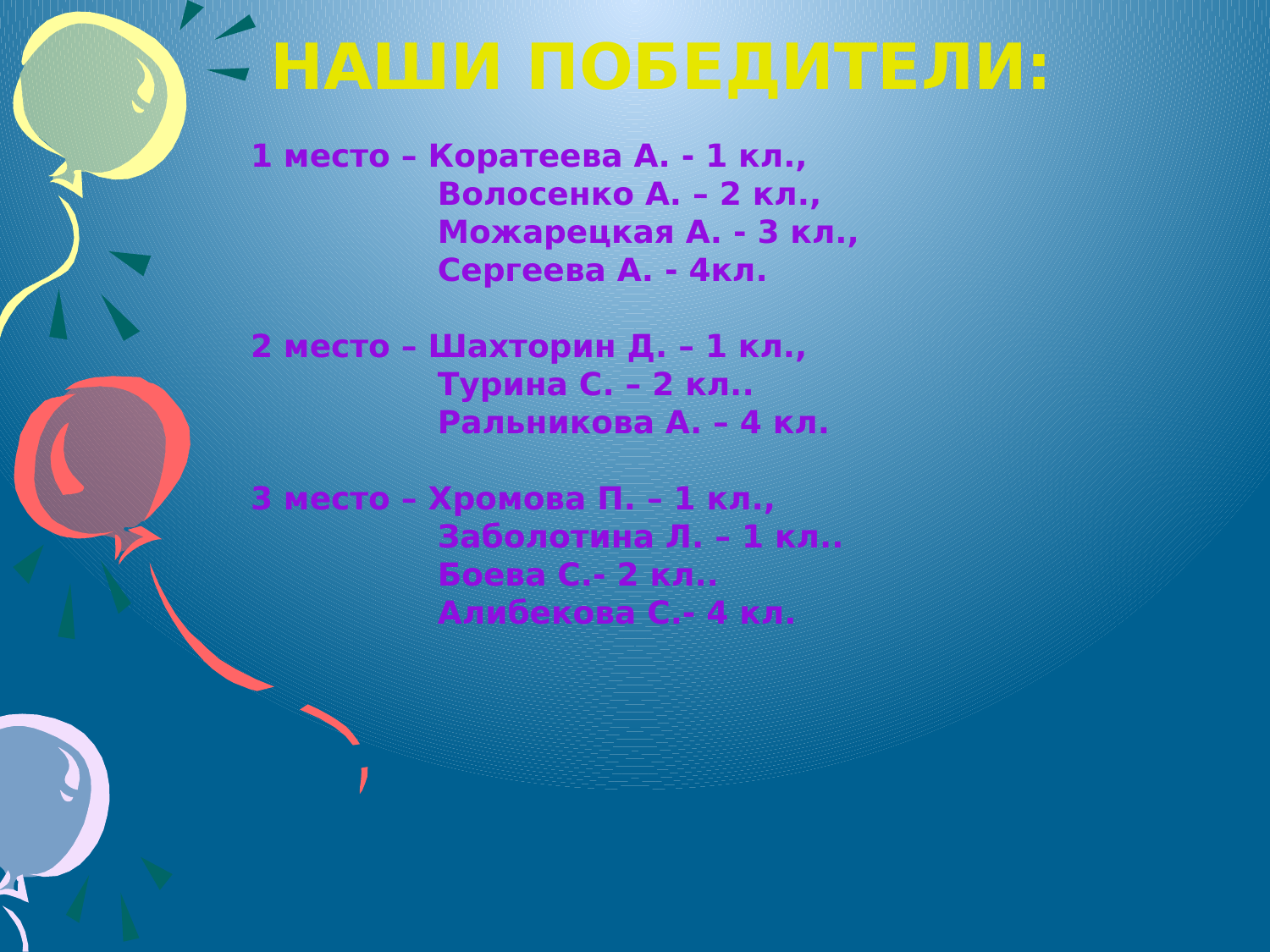

Наши победители:
1 место – Коратеева А. - 1 кл.,
                 Волосенко А. – 2 кл.,
                 Можарецкая А. - 3 кл.,
                 Сергеева А. - 4кл.

2 место – Шахторин Д. – 1 кл.,
                 Турина С. – 2 кл..
                 Ральникова А. – 4 кл.

3 место – Хромова П. – 1 кл.,
                 Заболотина Л. – 1 кл..
                 Боева С.- 2 кл..
                 Алибекова С.- 4 кл.